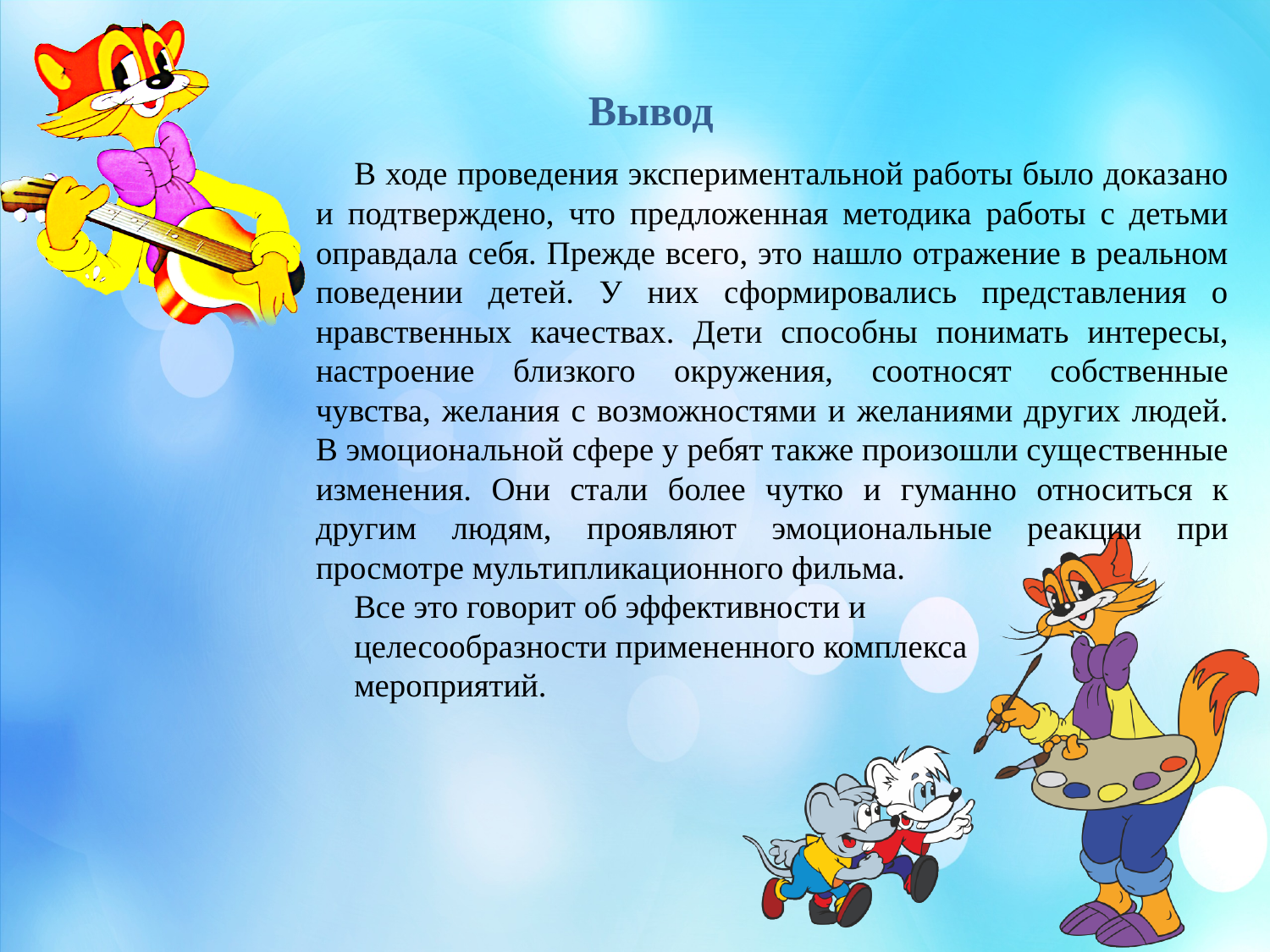

# Вывод
В ходе проведения экспериментальной работы было доказано и подтверждено, что предложенная методика работы с детьми оправдала себя. Прежде всего, это нашло отражение в реальном поведении детей. У них сформировались представления о нравственных качествах. Дети способны понимать интересы, настроение близкого окружения, соотносят собственные чувства, желания с возможностями и желаниями других людей. В эмоциональной сфере у ребят также произошли существенные изменения. Они стали более чутко и гуманно относиться к другим людям, проявляют эмоциональные реакции при просмотре мультипликационного фильма.
Все это говорит об эффективности и
целесообразности примененного комплекса
мероприятий.